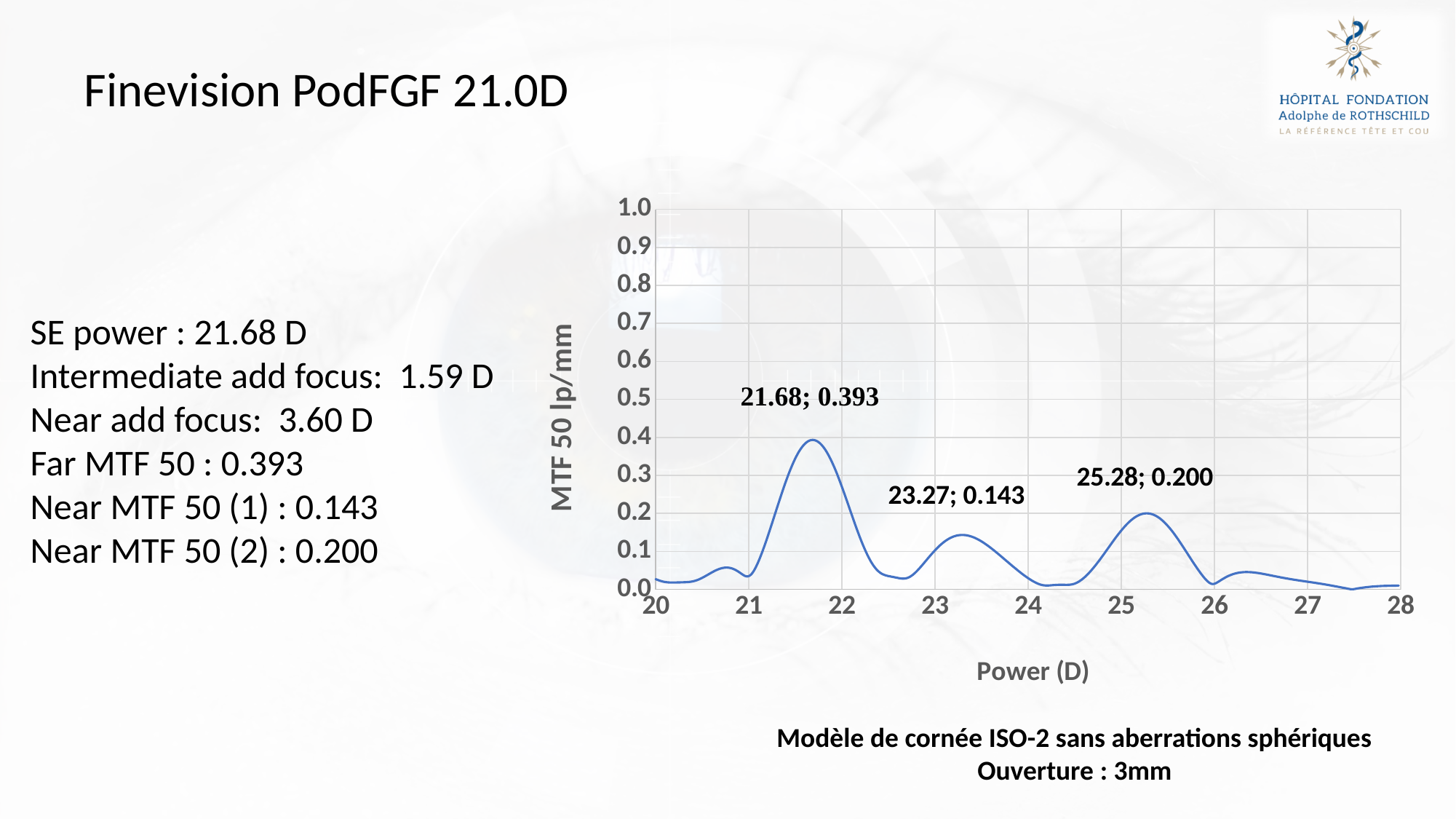

Finevision PodFGF 21.0D

### Chart

| Category | Pod F GF 21.0 D 3mm SA 0.28 |  |
|---|---|---|
SE power : 21.68 D
Intermediate add focus:  1.59 D
Near add focus:  3.60 D
Far MTF 50 : 0.393
Near MTF 50 (1) : 0.143
Near MTF 50 (2) : 0.200
Modèle de cornée ISO-2 sans aberrations sphériques
Ouverture : 3mm